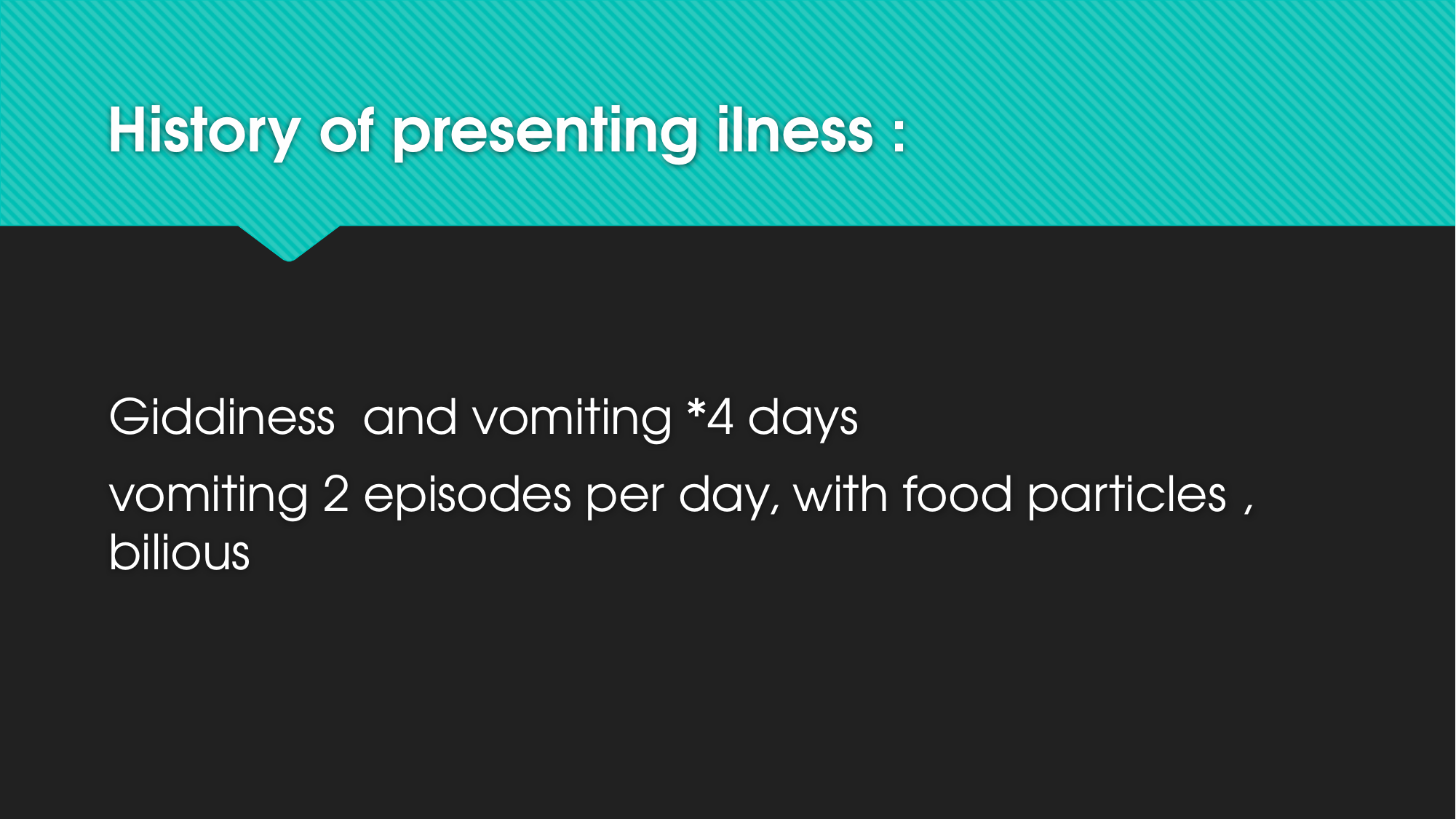

# History of presenting ilness :

Giddiness  and vomiting *4 days
vomiting 2 episodes per day, with food particles , bilious